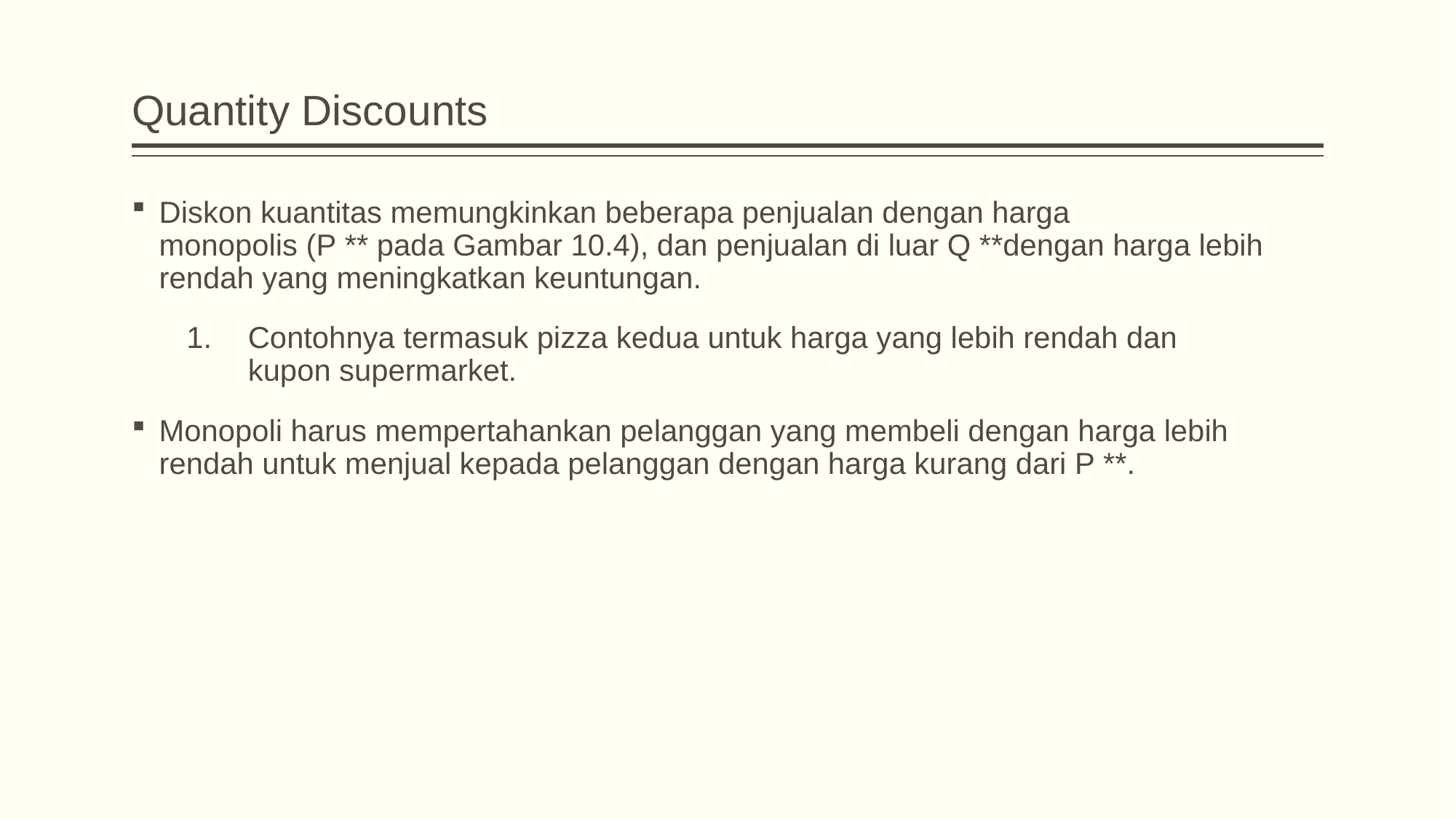

# Quantity Discounts
Diskon kuantitas memungkinkan beberapa penjualan dengan harga monopolis (P ** pada Gambar 10.4), dan penjualan di luar Q **dengan harga lebih rendah yang meningkatkan keuntungan.
Contohnya termasuk pizza kedua untuk harga yang lebih rendah dan kupon supermarket.
Monopoli harus mempertahankan pelanggan yang membeli dengan harga lebih rendah untuk menjual kepada pelanggan dengan harga kurang dari P **.